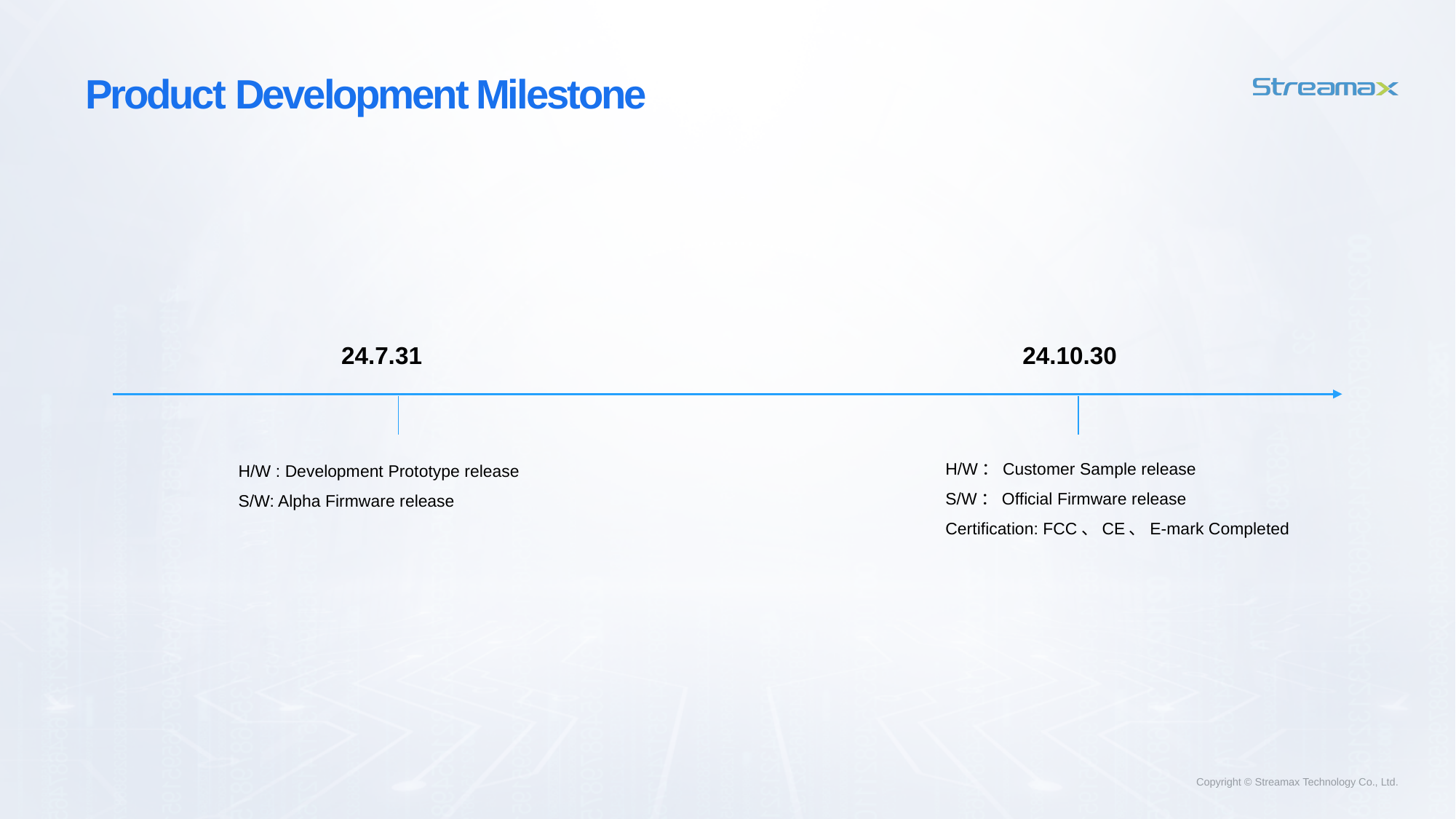

# Product Development Milestone
24.7.31
24.10.30
H/W：Customer Sample release
S/W：Official Firmware release
Certification: FCC、CE、E-mark Completed
H/W : Development Prototype release
S/W: Alpha Firmware release